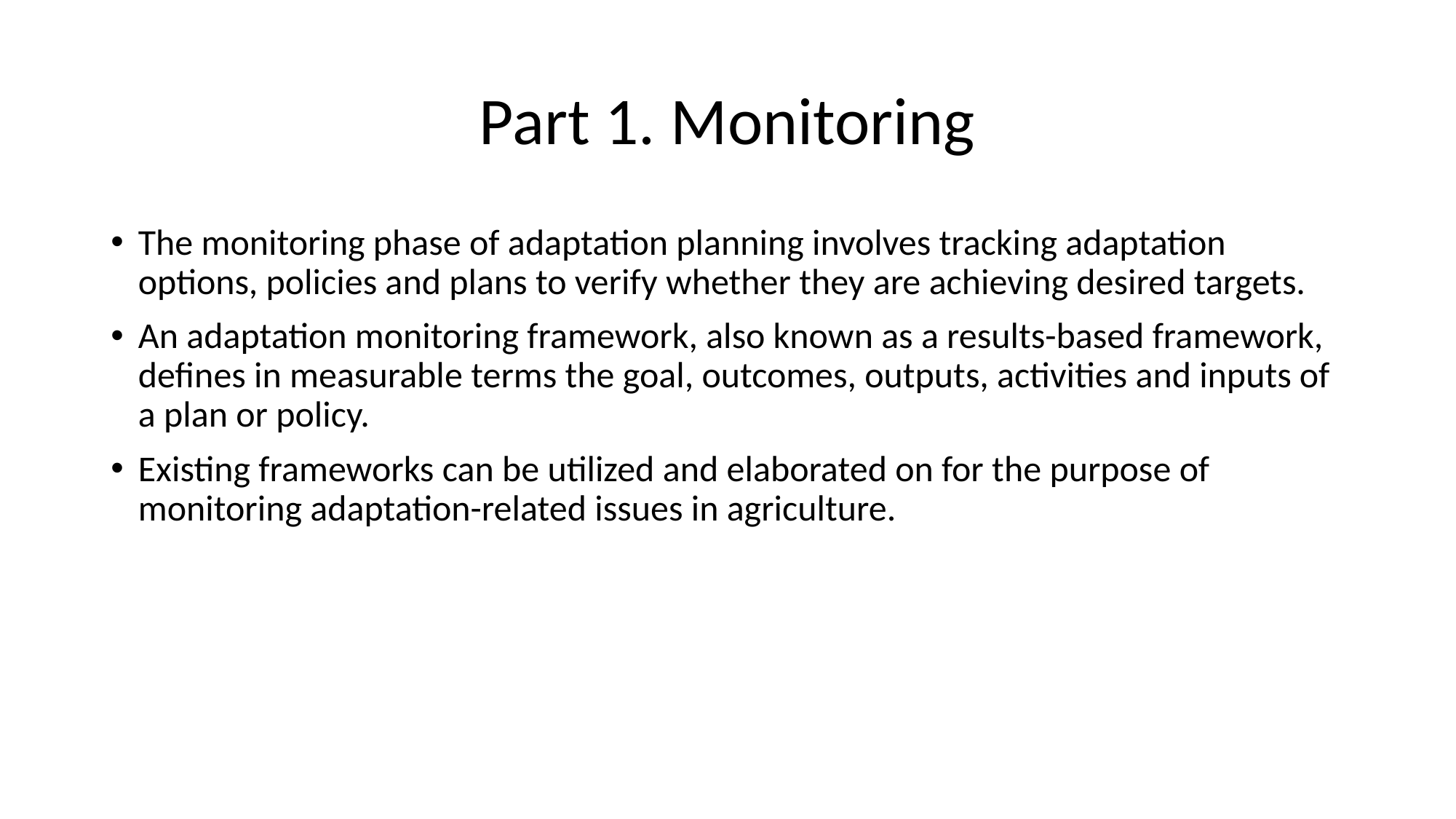

# Part 1. Monitoring
The monitoring phase of adaptation planning involves tracking adaptation options, policies and plans to verify whether they are achieving desired targets.
An adaptation monitoring framework, also known as a results-based framework, defines in measurable terms the goal, outcomes, outputs, activities and inputs of a plan or policy.
Existing frameworks can be utilized and elaborated on for the purpose of monitoring adaptation-related issues in agriculture.